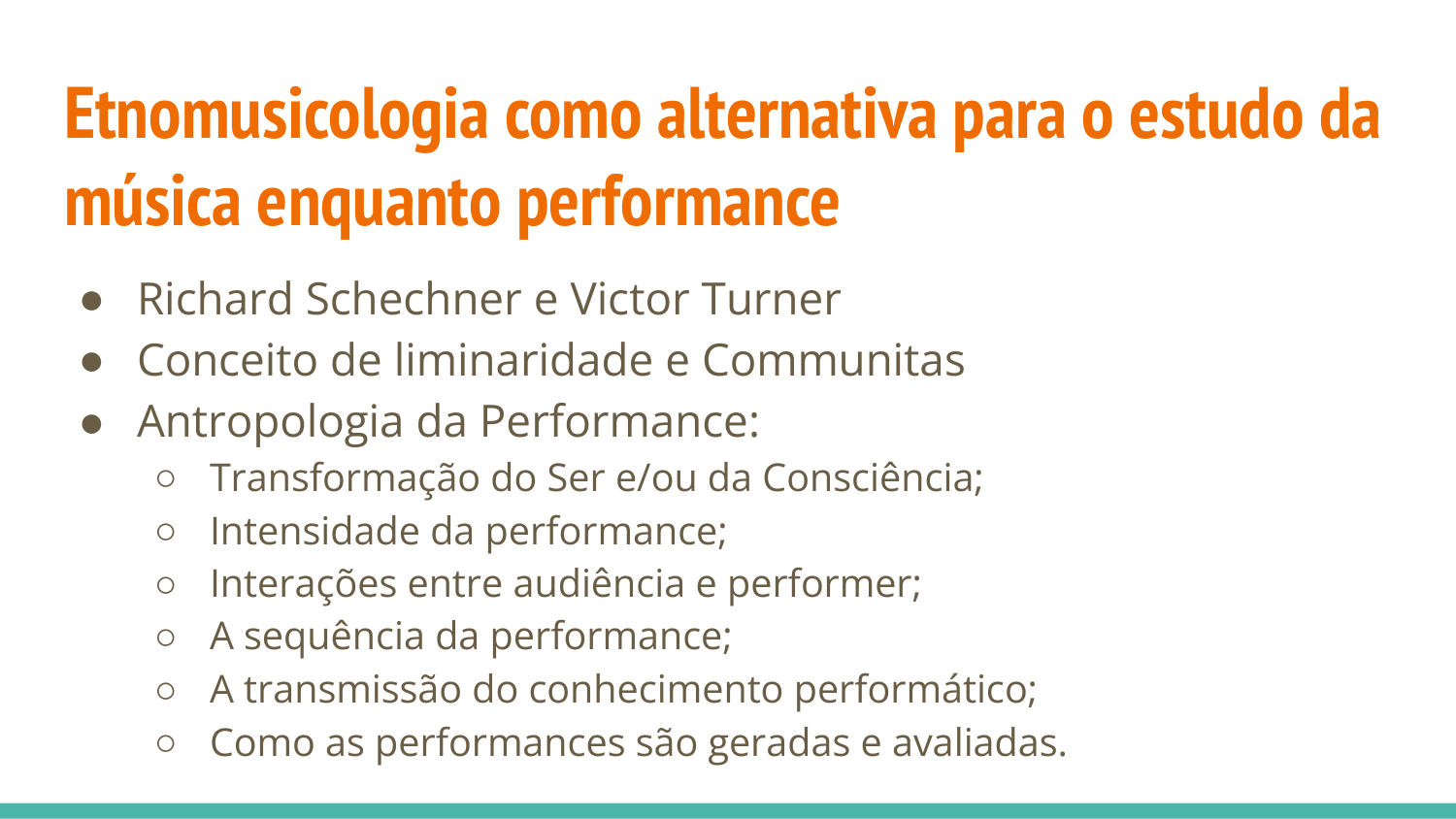

# Etnomusicologia como alternativa para o estudo da música enquanto performance
Richard Schechner e Victor Turner
Conceito de liminaridade e Communitas
Antropologia da Performance:
Transformação do Ser e/ou da Consciência;
Intensidade da performance;
Interações entre audiência e performer;
A sequência da performance;
A transmissão do conhecimento performático;
Como as performances são geradas e avaliadas.